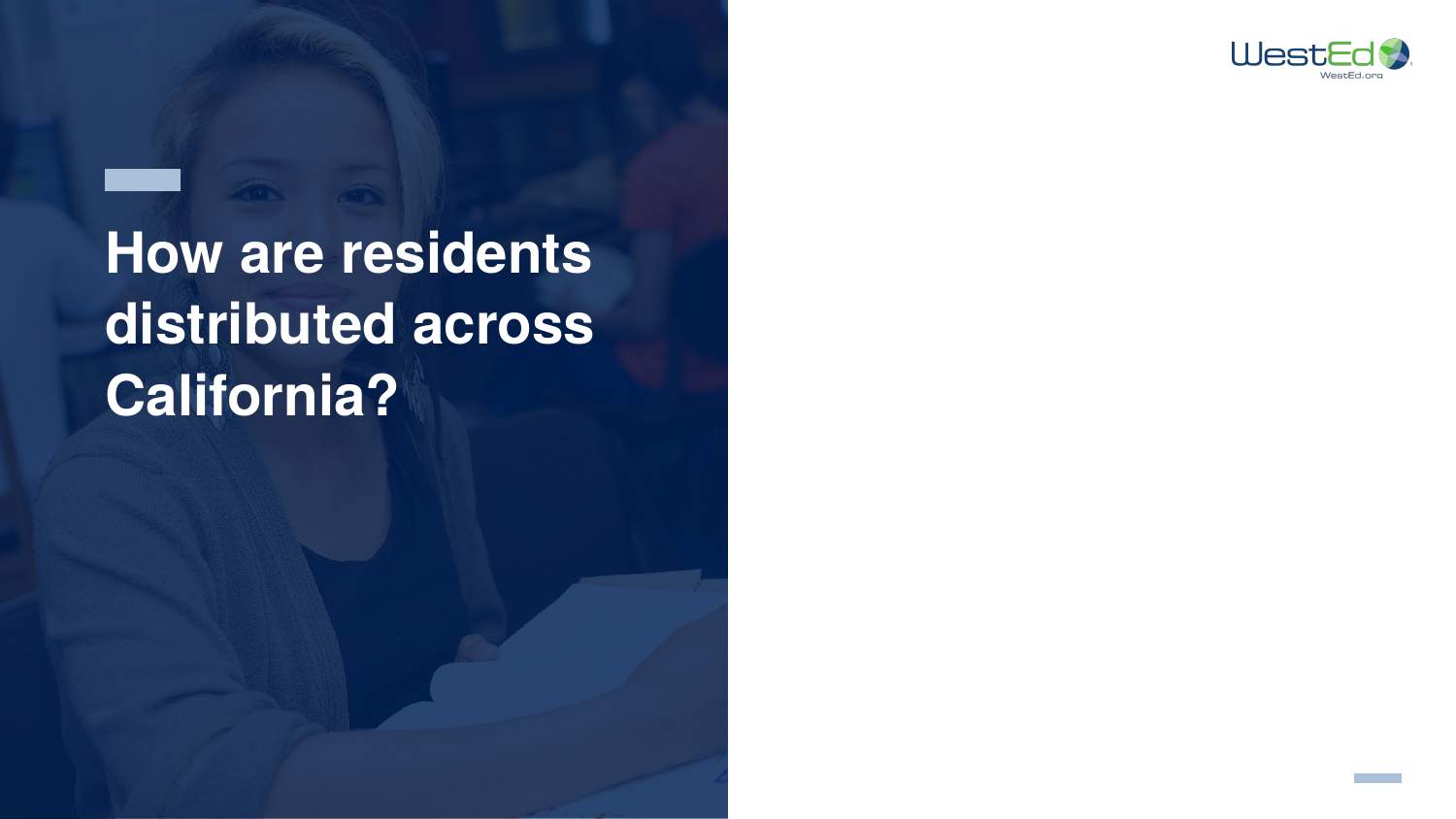

# How are residents distributed across California?